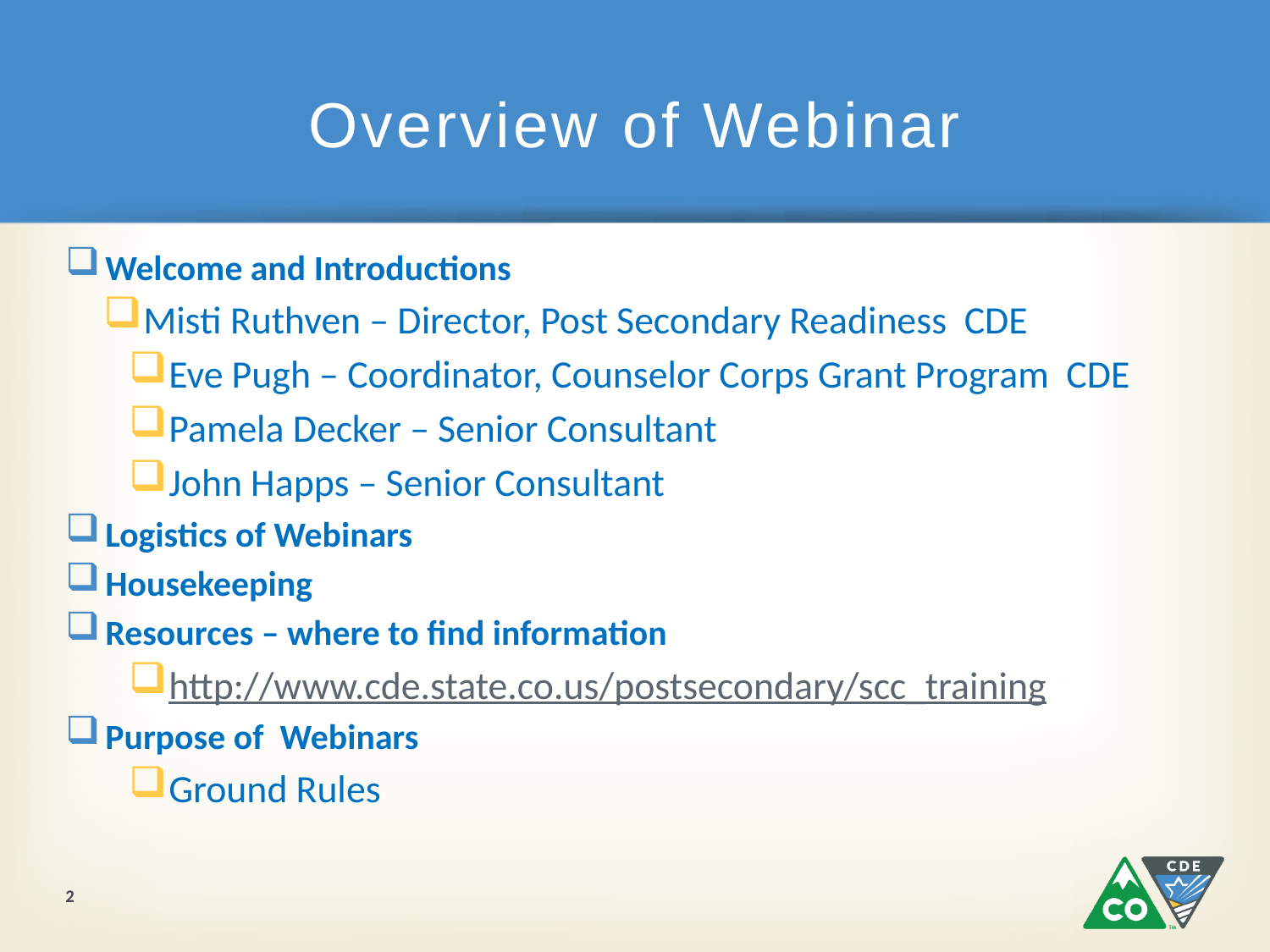

# Overview of Webinar
Welcome and Introductions
Misti Ruthven – Director, Post Secondary Readiness  CDE
Eve Pugh – Coordinator, Counselor Corps Grant Program  CDE
Pamela Decker – Senior Consultant
John Happs – Senior Consultant
Logistics of Webinars
Housekeeping
Resources – where to find information
http://www.cde.state.co.us/postsecondary/scc_training
Purpose of  Webinars
Ground Rules

2